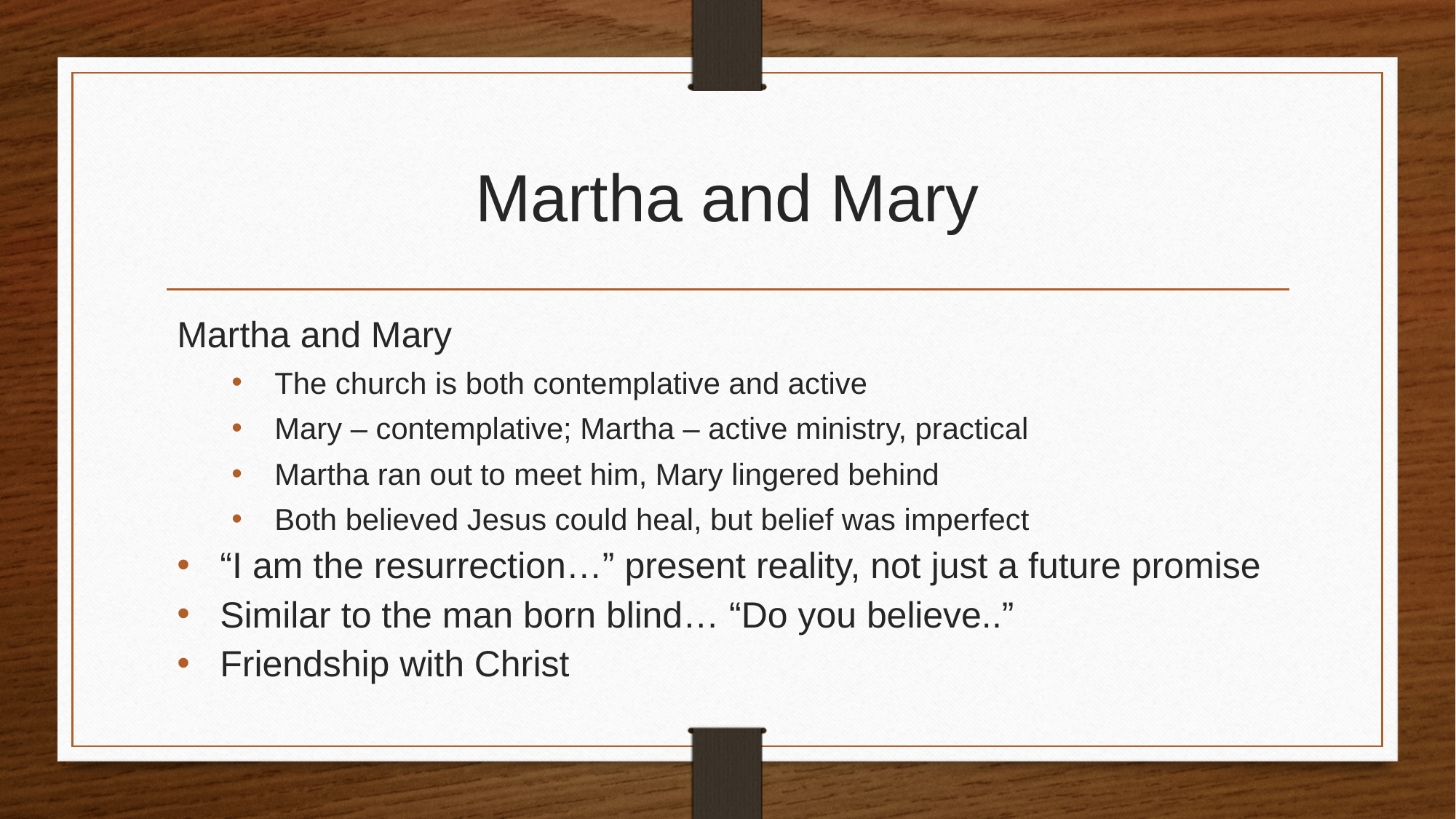

# Martha and Mary
Martha and Mary
The church is both contemplative and active
Mary – contemplative; Martha – active ministry, practical
Martha ran out to meet him, Mary lingered behind
Both believed Jesus could heal, but belief was imperfect
“I am the resurrection…” present reality, not just a future promise
Similar to the man born blind… “Do you believe..”
Friendship with Christ